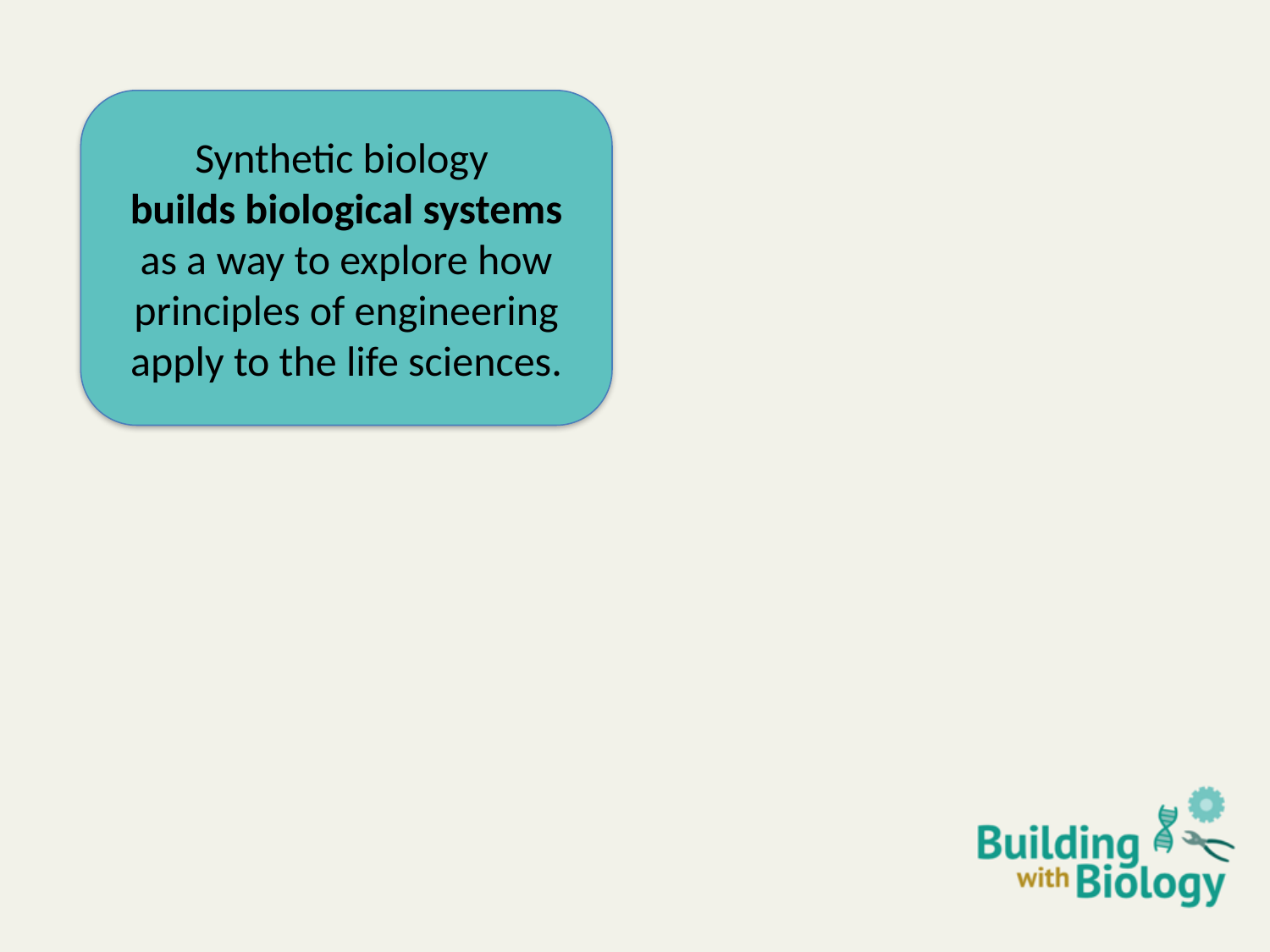

Synthetic biology
builds biological systems as a way to explore how principles of engineering apply to the life sciences.